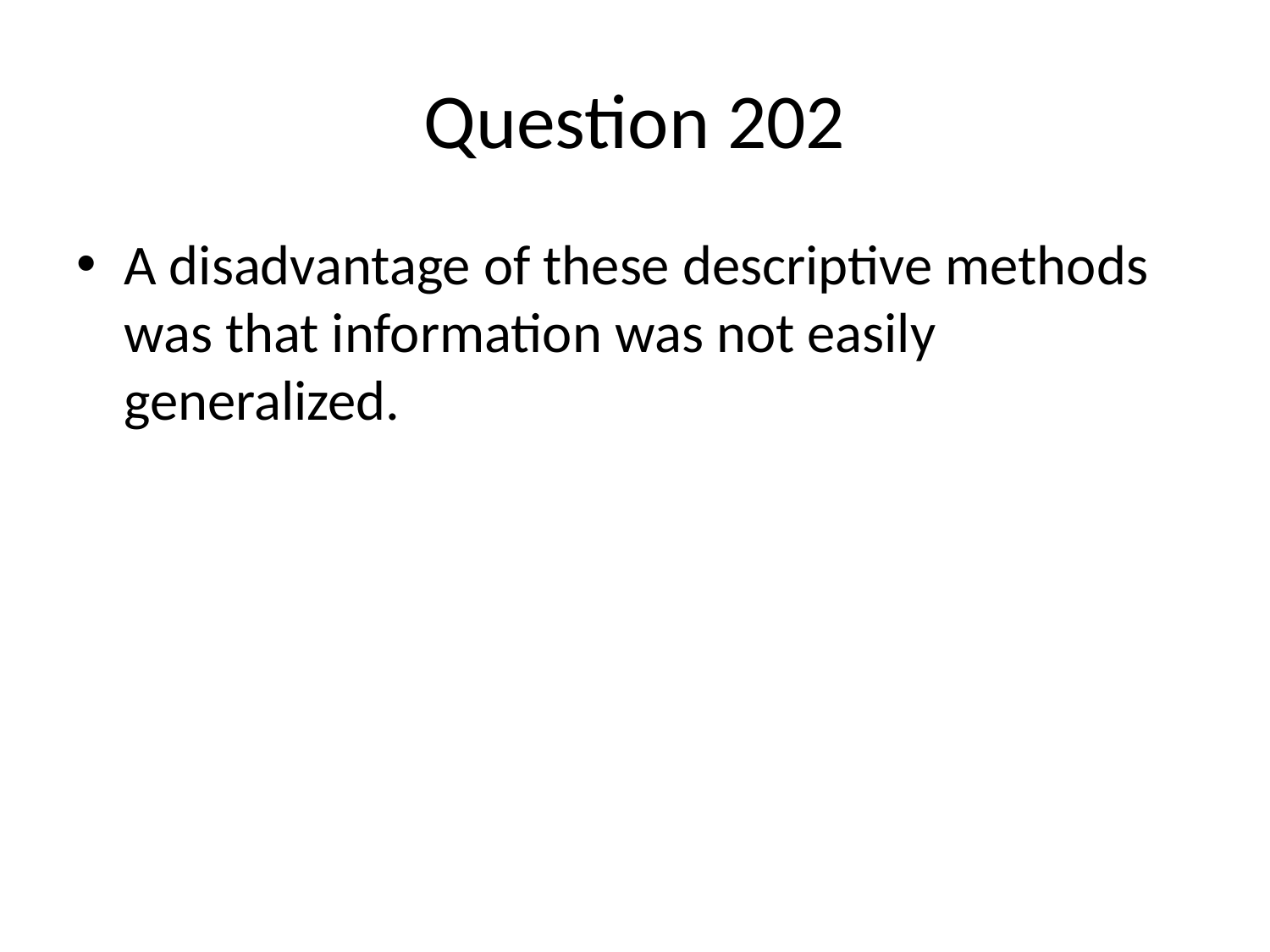

# Question 202
A disadvantage of these descriptive methods was that information was not easily generalized.